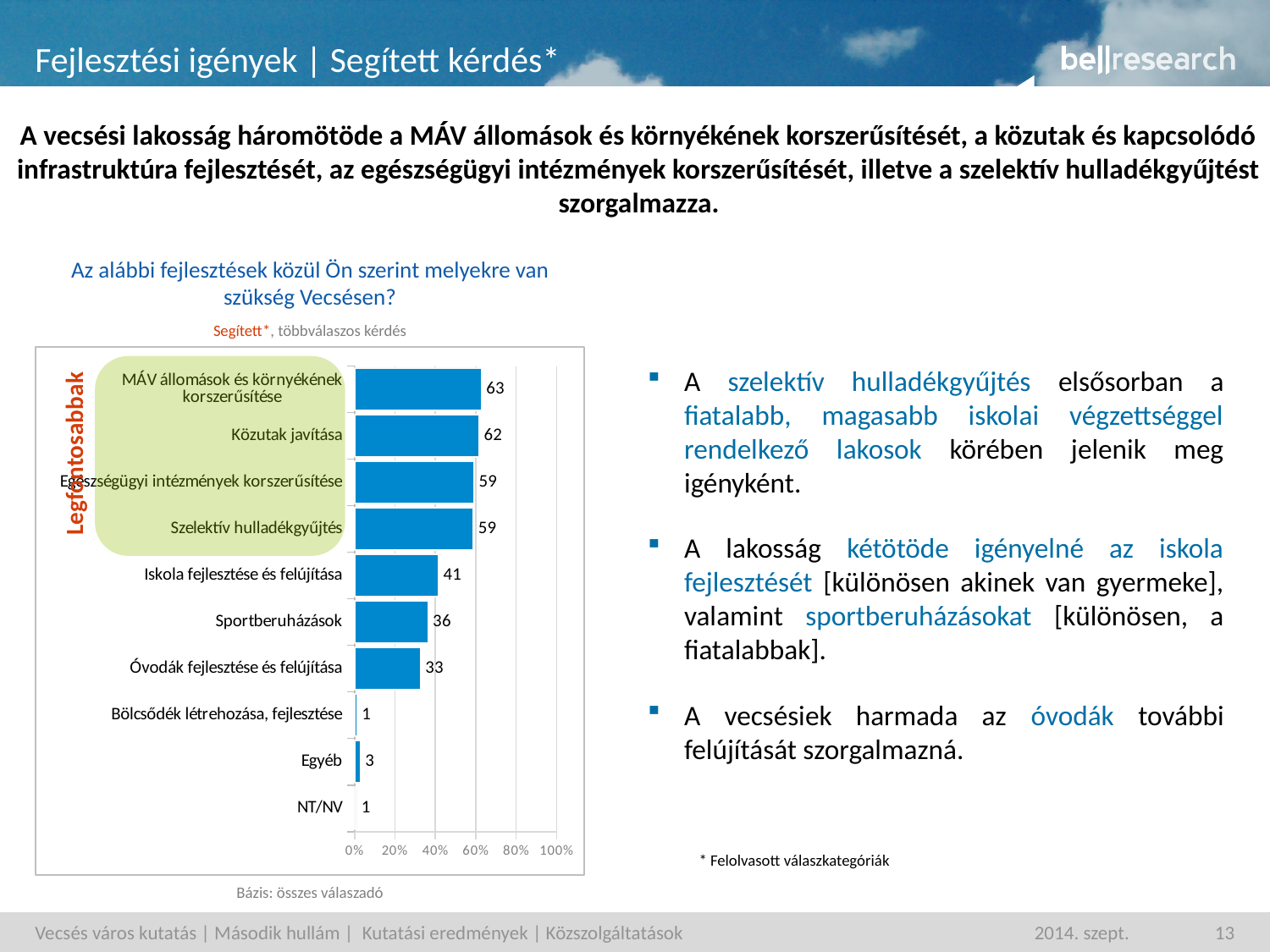

# Fejlesztési igények | Segített kérdés*
A vecsési lakosság háromötöde a MÁV állomások és környékének korszerűsítését, a közutak és kapcsolódó infrastruktúra fejlesztését, az egészségügyi intézmények korszerűsítését, illetve a szelektív hulladékgyűjtést szorgalmazza.
Az alábbi fejlesztések közül Ön szerint melyekre van szükség Vecsésen?
Segített*, többválaszos kérdés

### Chart

| Category | adatsor1 |
|---|---|
| MÁV állomások és környékének korszerűsítése | 62.764 |
| Közutak javítása | 61.633 |
| Egészségügyi intézmények korszerűsítése | 59.063 |
| Szelektív hulladékgyűjtés | 58.78 |
| Iskola fejlesztése és felújítása | 41.458 |
| Sportberuházások | 36.29600000000003 |
| Óvodák fejlesztése és felújítása | 32.534000000000006 |
| Bölcsődék létrehozása, fejlesztése | 1.155 |
| Egyéb | 2.8059999999999987 |
| NT/NV | 0.916 |
A szelektív hulladékgyűjtés elsősorban a fiatalabb, magasabb iskolai végzettséggel rendelkező lakosok körében jelenik meg igényként.
A lakosság kétötöde igényelné az iskola fejlesztését [különösen akinek van gyermeke], valamint sportberuházásokat [különösen, a fiatalabbak].
A vecsésiek harmada az óvodák további felújítását szorgalmazná.
Legfontosabbak
* Felolvasott válaszkategóriák
Bázis: összes válaszadó
Vecsés város kutatás | Második hullám |  Kutatási eredmények | Közszolgáltatások
2014. szept.
13